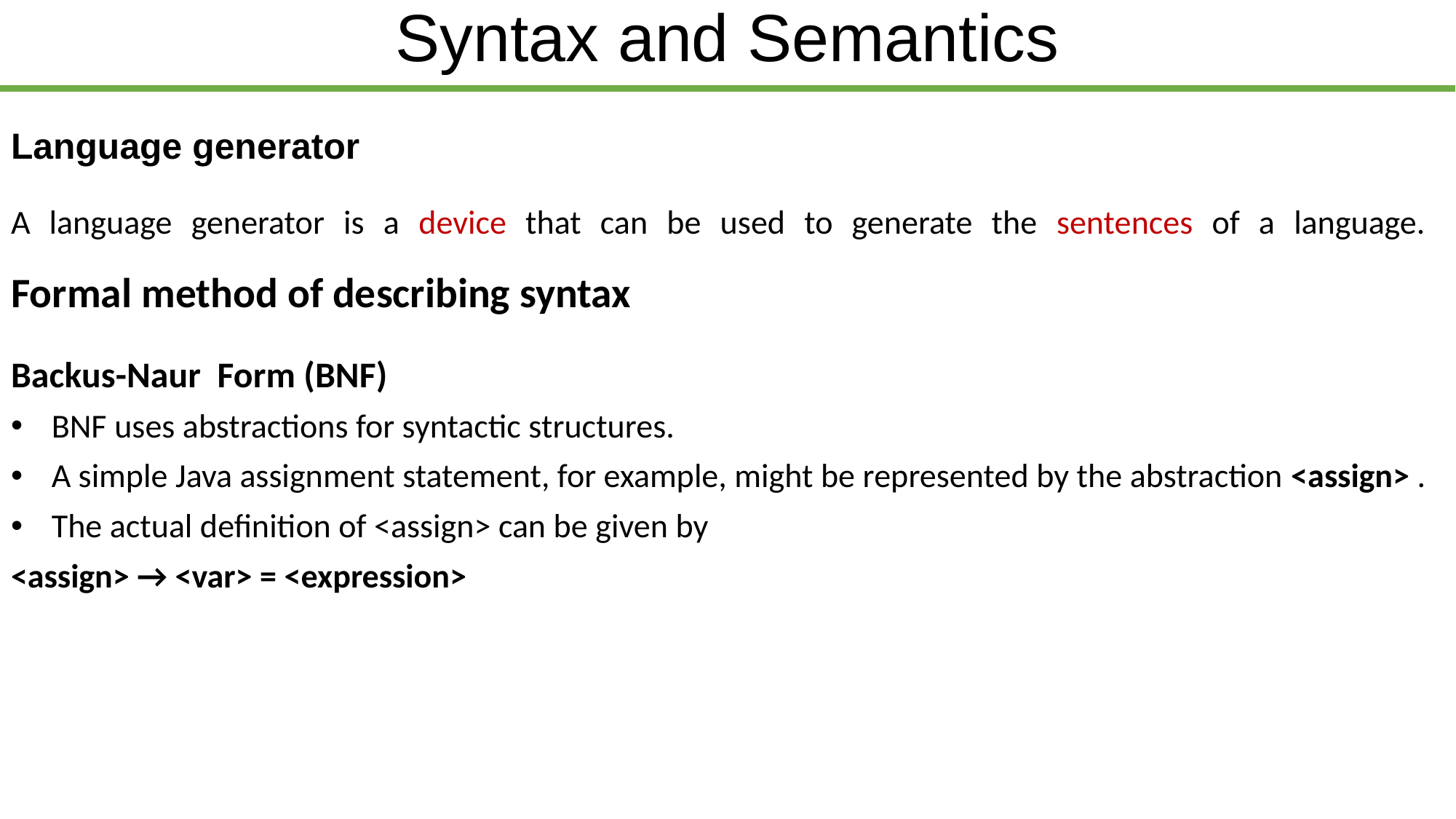

# Syntax and Semantics
Language generator
A language generator is a device that can be used to generate the sentences of a language.
Formal method of describing syntax
Backus-Naur  Form (BNF)
BNF uses abstractions for syntactic structures.
A simple Java assignment statement, for example, might be represented by the abstraction <assign> .
The actual definition of <assign> can be given by
<assign> → <var> = <expression>

| ethiomisgie@gmail.com | Project.ethioptec.com | YouTube: ethioptech |
| --- | --- | --- |